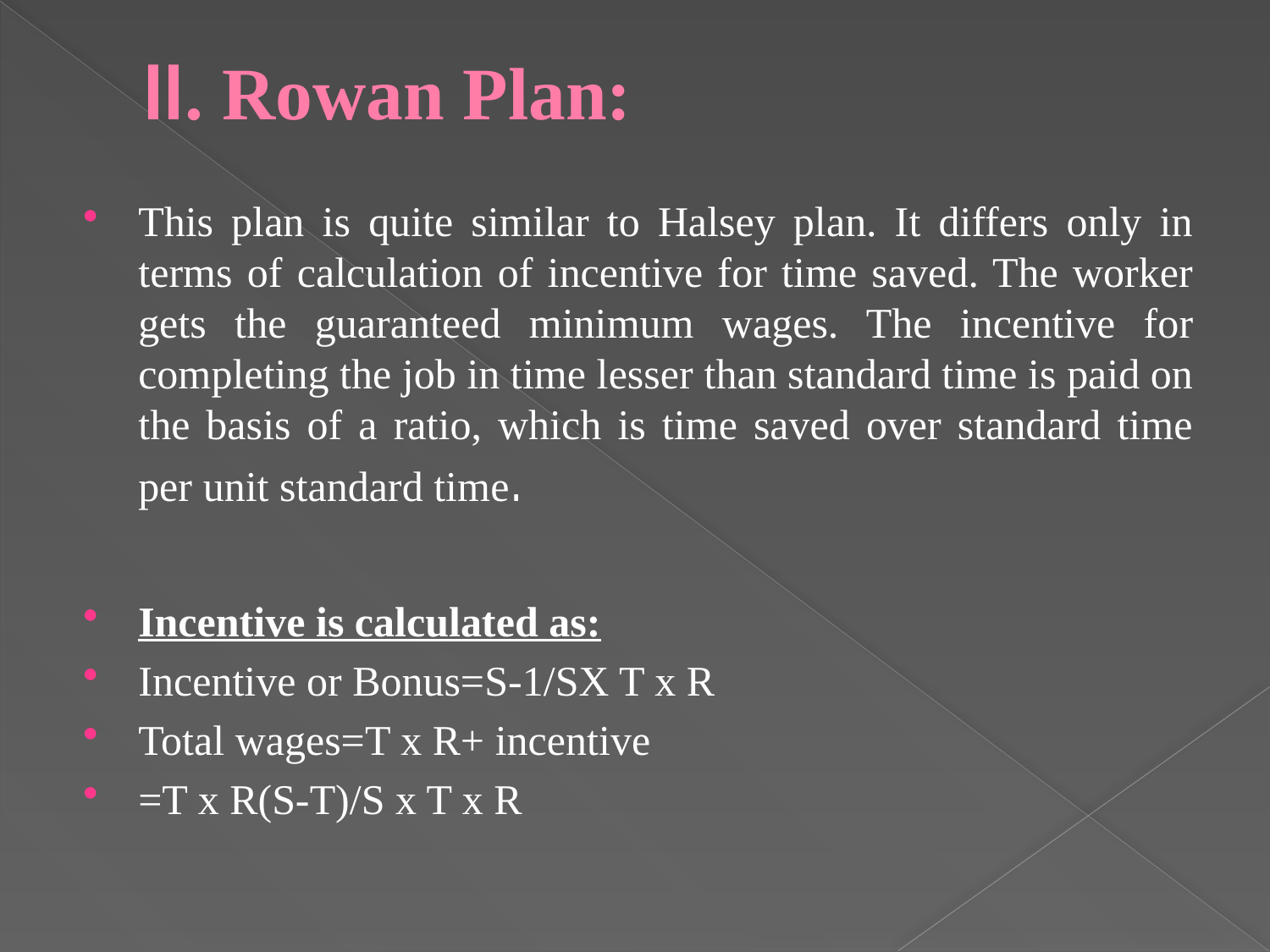

# II. Rowan Plan:
This plan is quite similar to Halsey plan. It differs only in terms of calculation of incentive for time saved. The worker gets the guaranteed minimum wages. The incentive for completing the job in time lesser than standard time is paid on the basis of a ratio, which is time saved over standard time per unit standard time.

Incentive is calculated as:
Incentive or Bonus=S-1/SX T x R
Total wages=T x R+ incentive
=T x R(S-T)/S x T x R